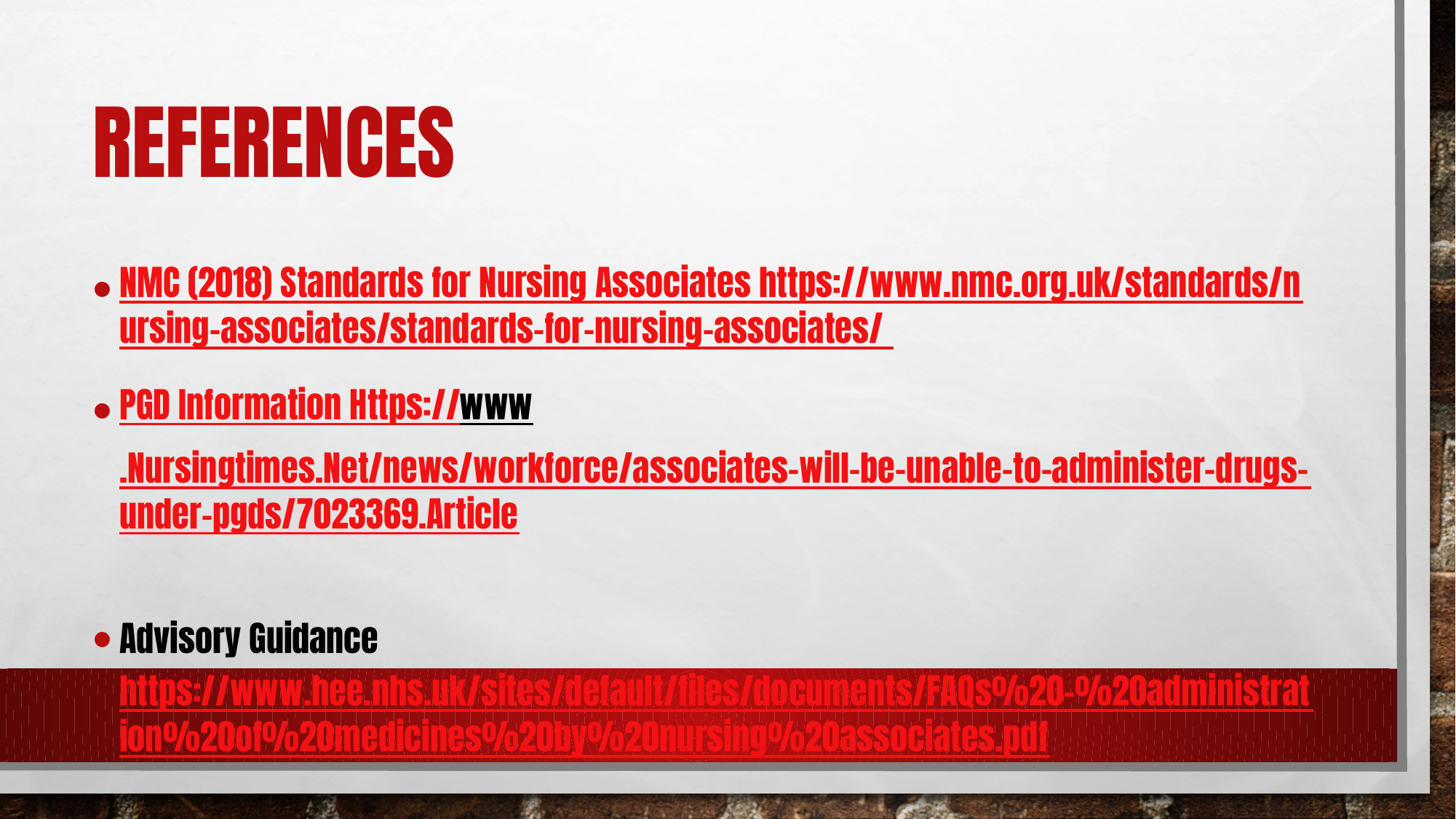

# References
NMC (2018) Standards for Nursing Associates https://www.nmc.org.uk/standards/nursing-associates/standards-for-nursing-associates/
PGD Information Https://www.Nursingtimes.Net/news/workforce/associates-will-be-unable-to-administer-drugs-under-pgds/7023369.Article
Advisory Guidance https://www.hee.nhs.uk/sites/default/files/documents/FAQs%20-%20administration%20of%20medicines%20by%20nursing%20associates.pdf